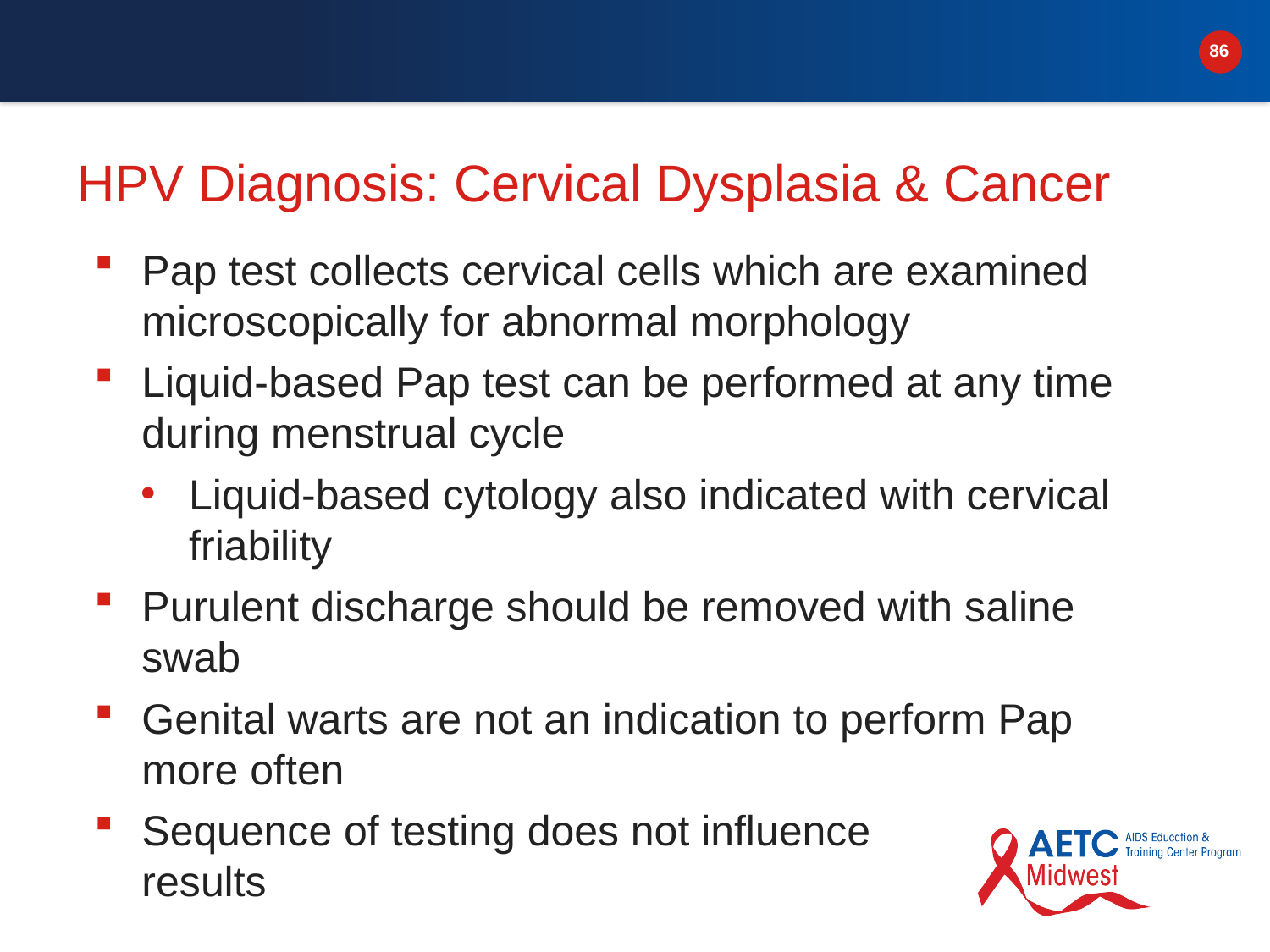

# HPV Diagnosis: Cervical Dysplasia & Cancer
Pap test collects cervical cells which are examined microscopically for abnormal morphology
Liquid-based Pap test can be performed at any time during menstrual cycle
Liquid-based cytology also indicated with cervical friability
Purulent discharge should be removed with saline swab
Genital warts are not an indication to perform Pap more often
Sequence of testing does not influence
    results